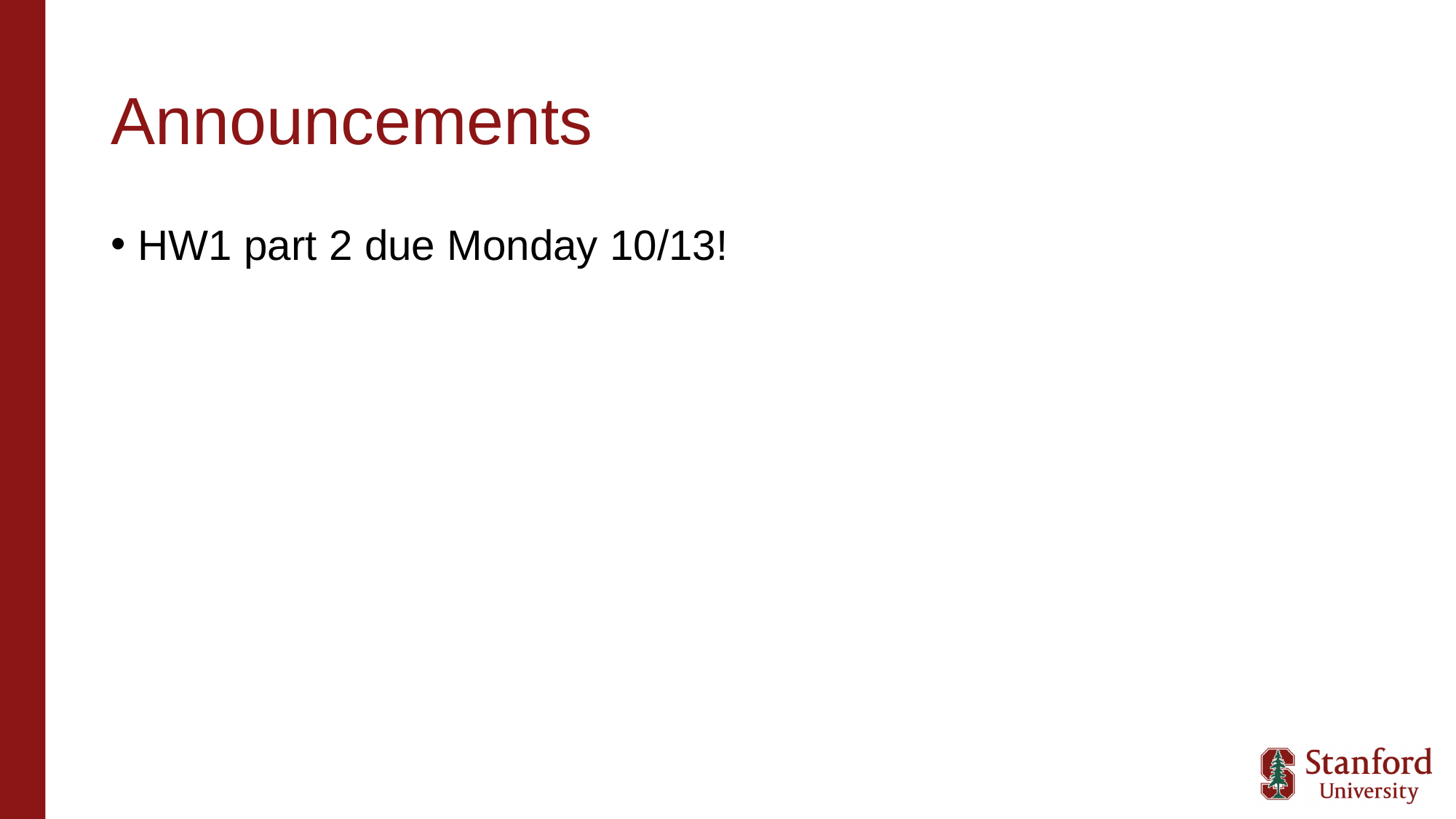

# Announcements
HW1 part 2 due Monday 10/13!